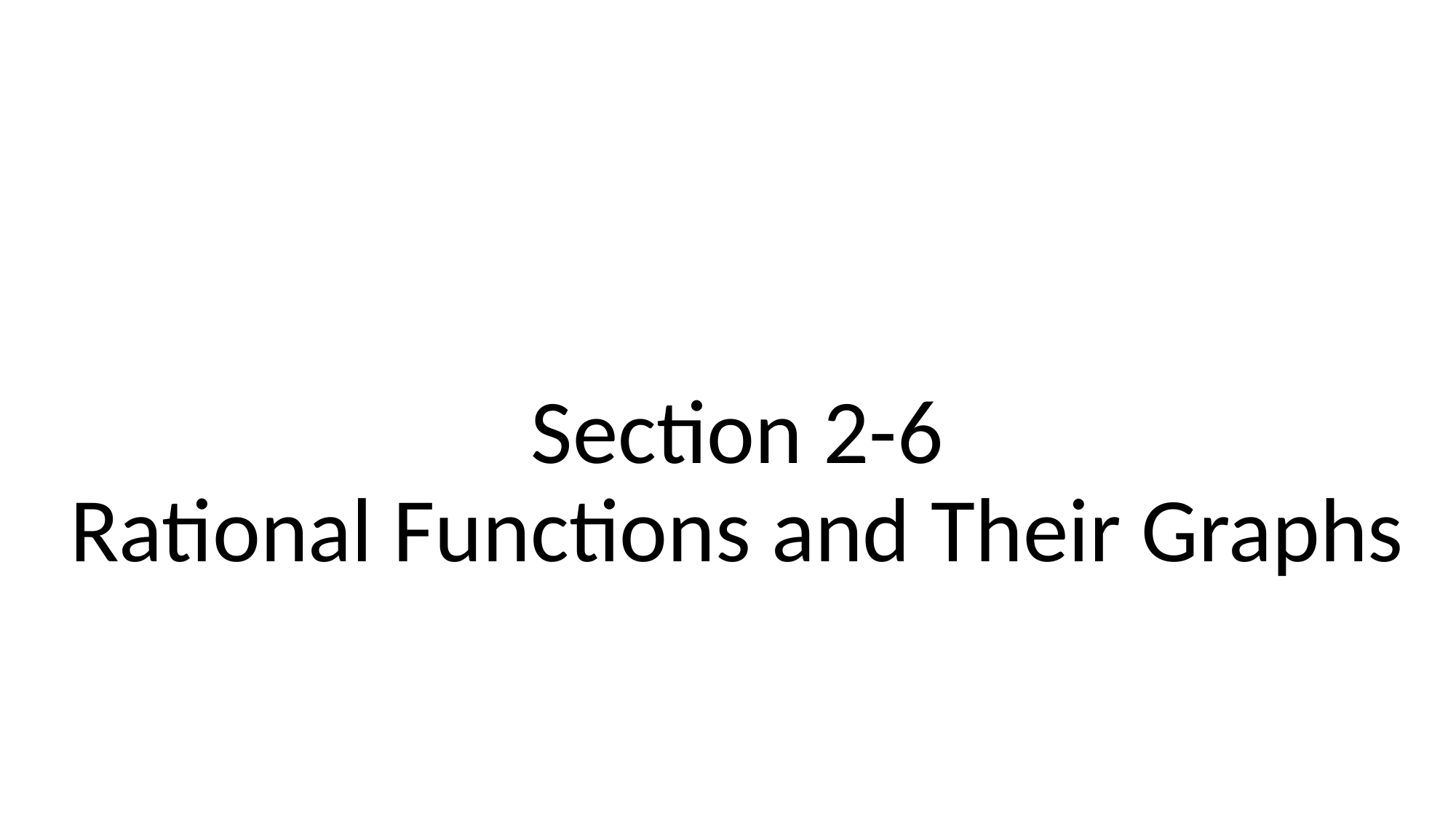

# Section 2-6 Rational Functions and Their Graphs